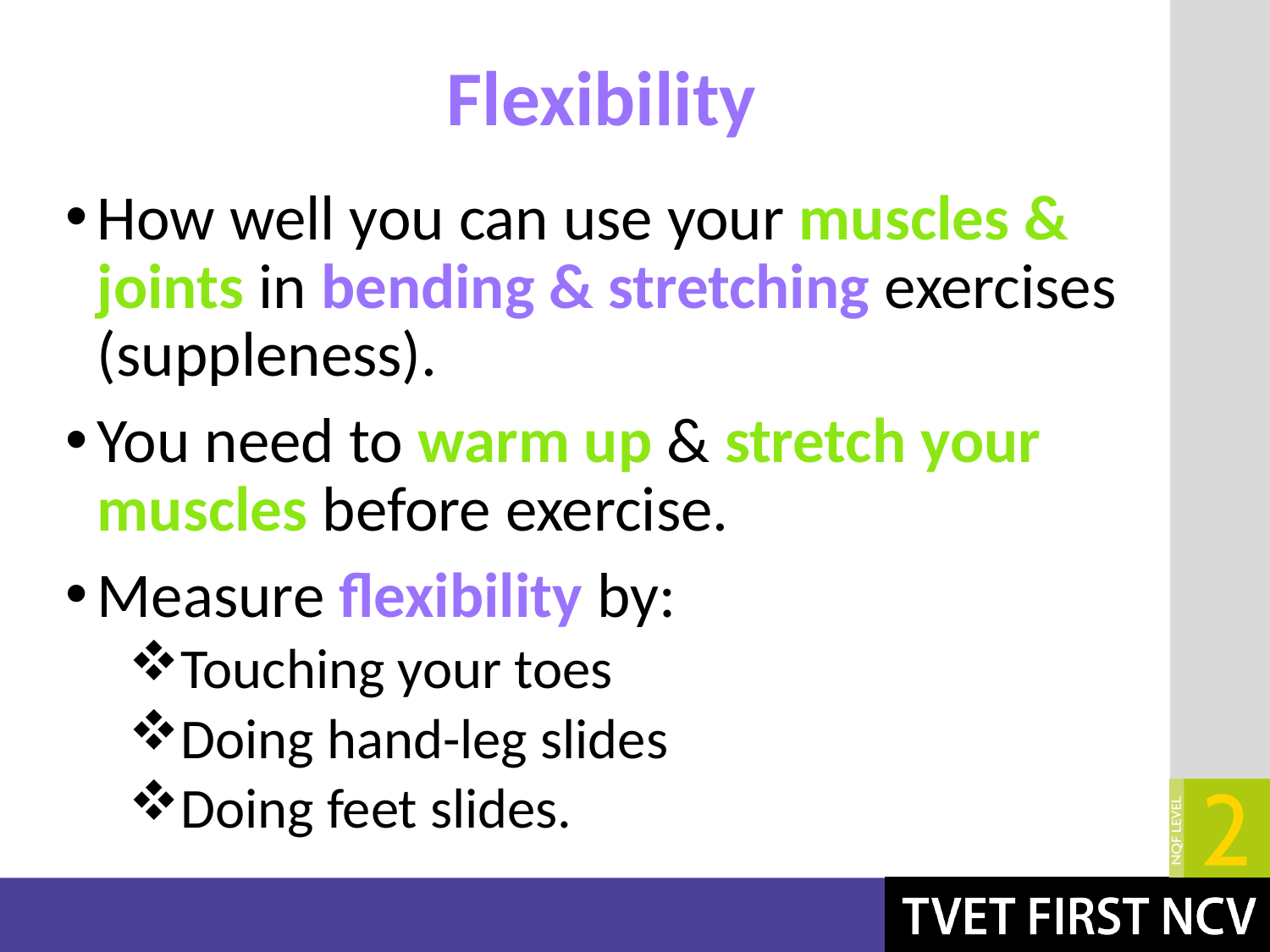

# Flexibility
How well you can use your muscles & joints in bending & stretching exercises (suppleness).
You need to warm up & stretch your muscles before exercise.
Measure flexibility by:
Touching your toes
Doing hand-leg slides
Doing feet slides.